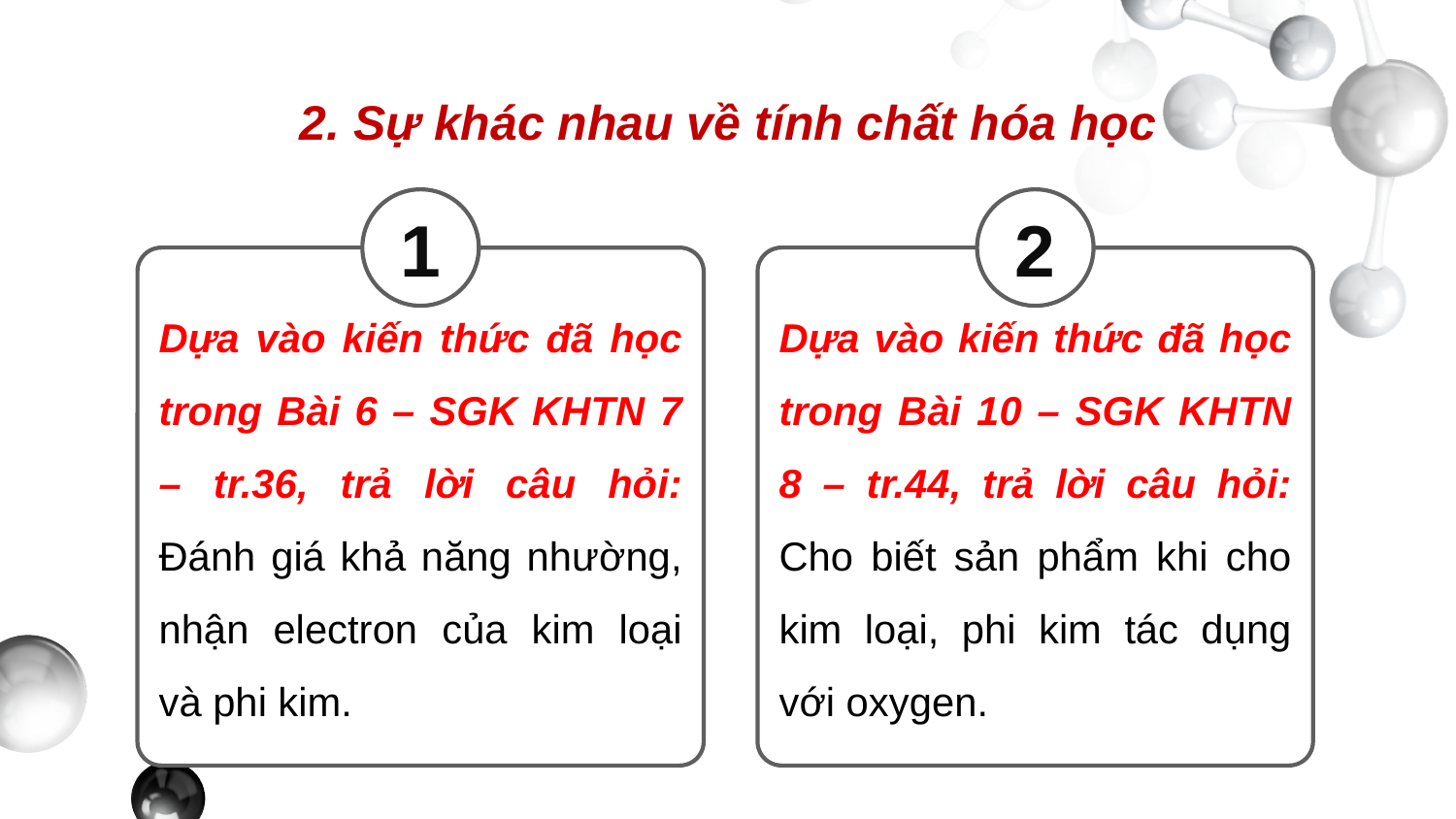

2. Sự khác nhau về tính chất hóa học
1
Dựa vào kiến thức đã học trong Bài 6 – SGK KHTN 7 – tr.36, trả lời câu hỏi: Đánh giá khả năng nhường, nhận electron của kim loại và phi kim.
2
Dựa vào kiến thức đã học trong Bài 10 – SGK KHTN 8 – tr.44, trả lời câu hỏi: Cho biết sản phẩm khi cho kim loại, phi kim tác dụng với oxygen.